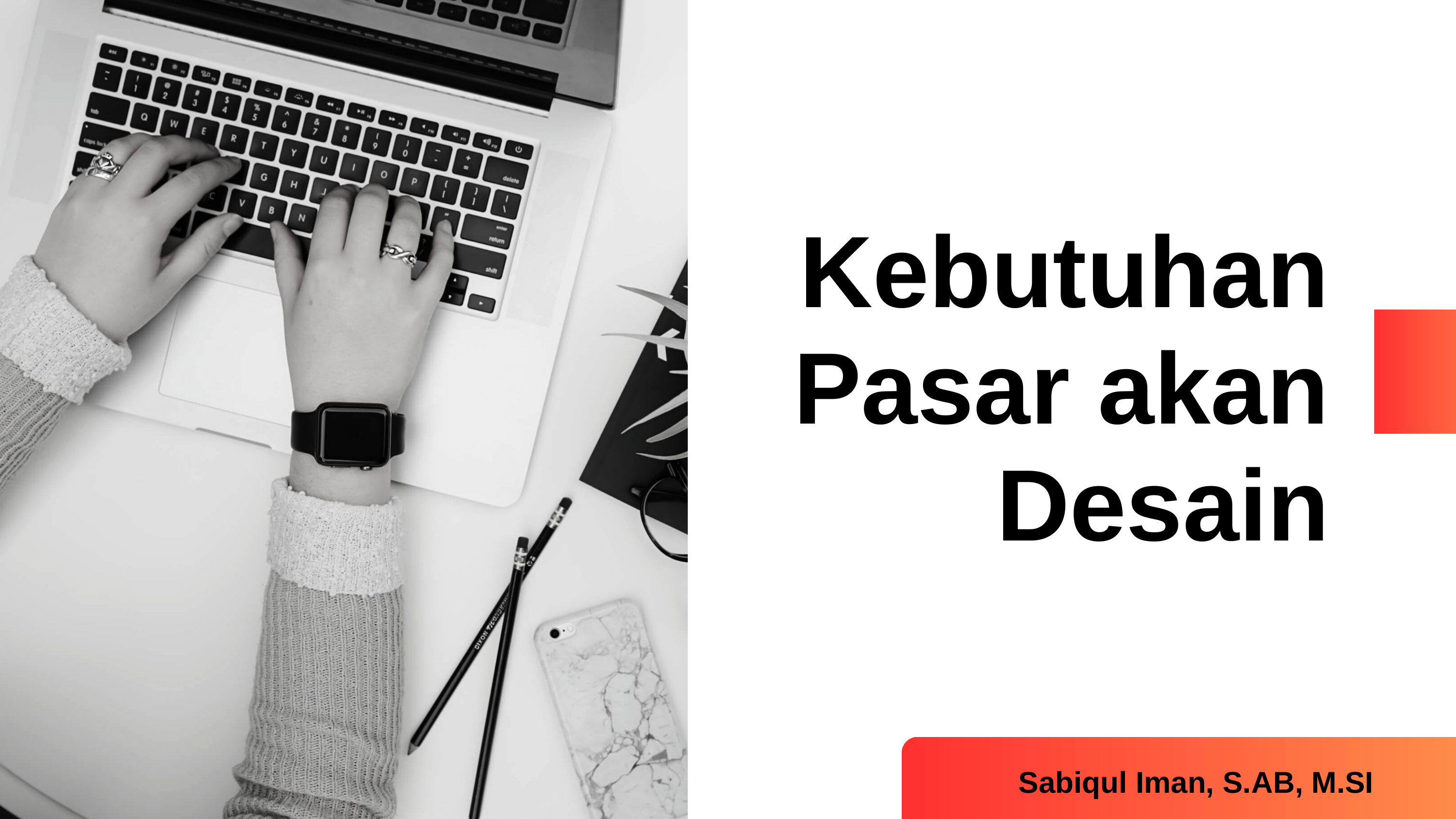

Kebutuhan Pasar akan Desain

Sabiqul Iman, S.AB, M.SI